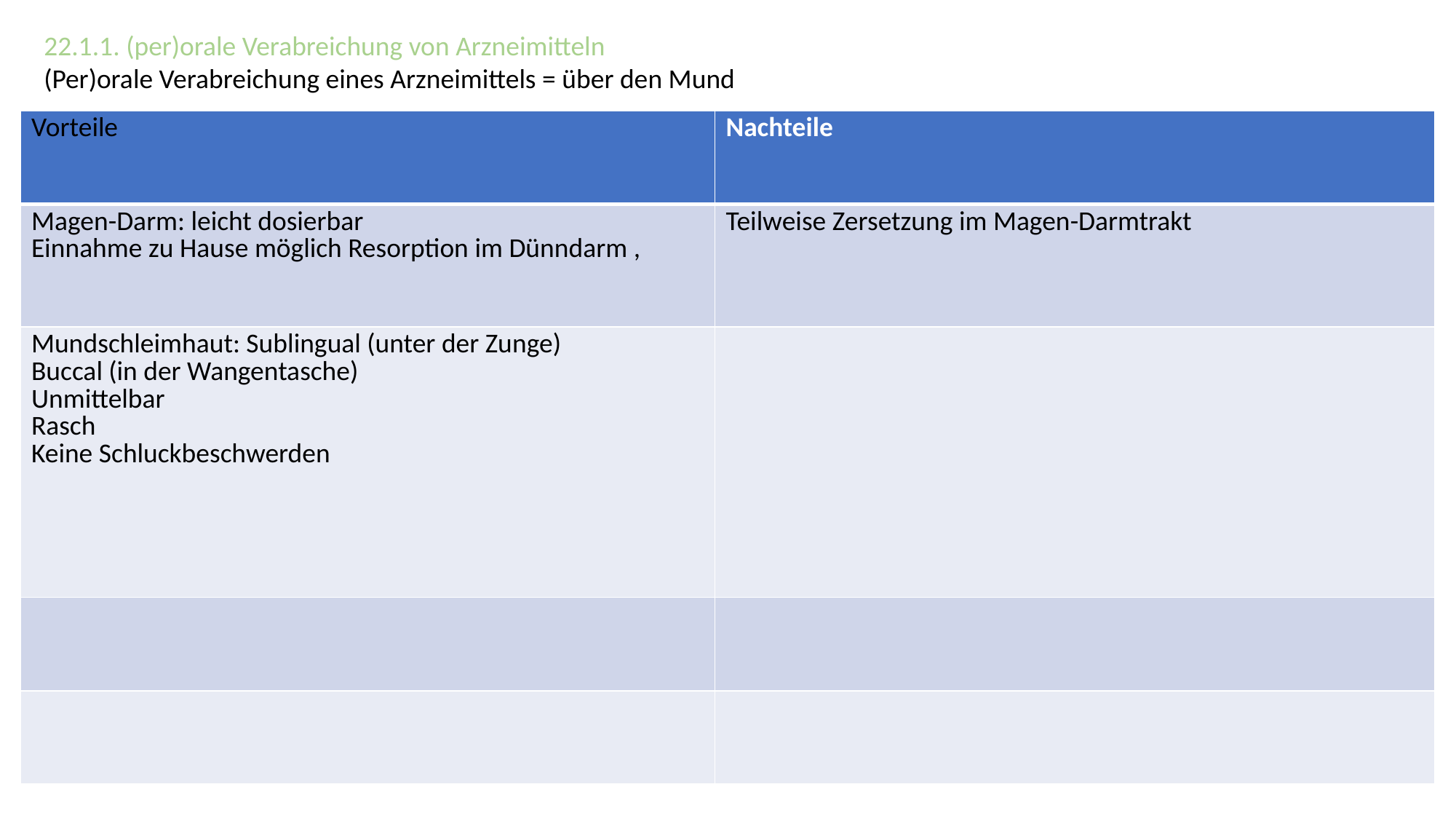

22.1.1. (per)orale Verabreichung von Arzneimitteln
(Per)orale Verabreichung eines Arzneimittels = über den Mund

o

| Vorteile | Nachteile |
| --- | --- |
| Magen-Darm: leicht dosierbar Einnahme zu Hause möglich Resorption im Dünndarm , | Teilweise Zersetzung im Magen-Darmtrakt |
| Mundschleimhaut: Sublingual (unter der Zunge) Buccal (in der Wangentasche) Unmittelbar Rasch Keine Schluckbeschwerden |  |
|  |  |
|  |  |